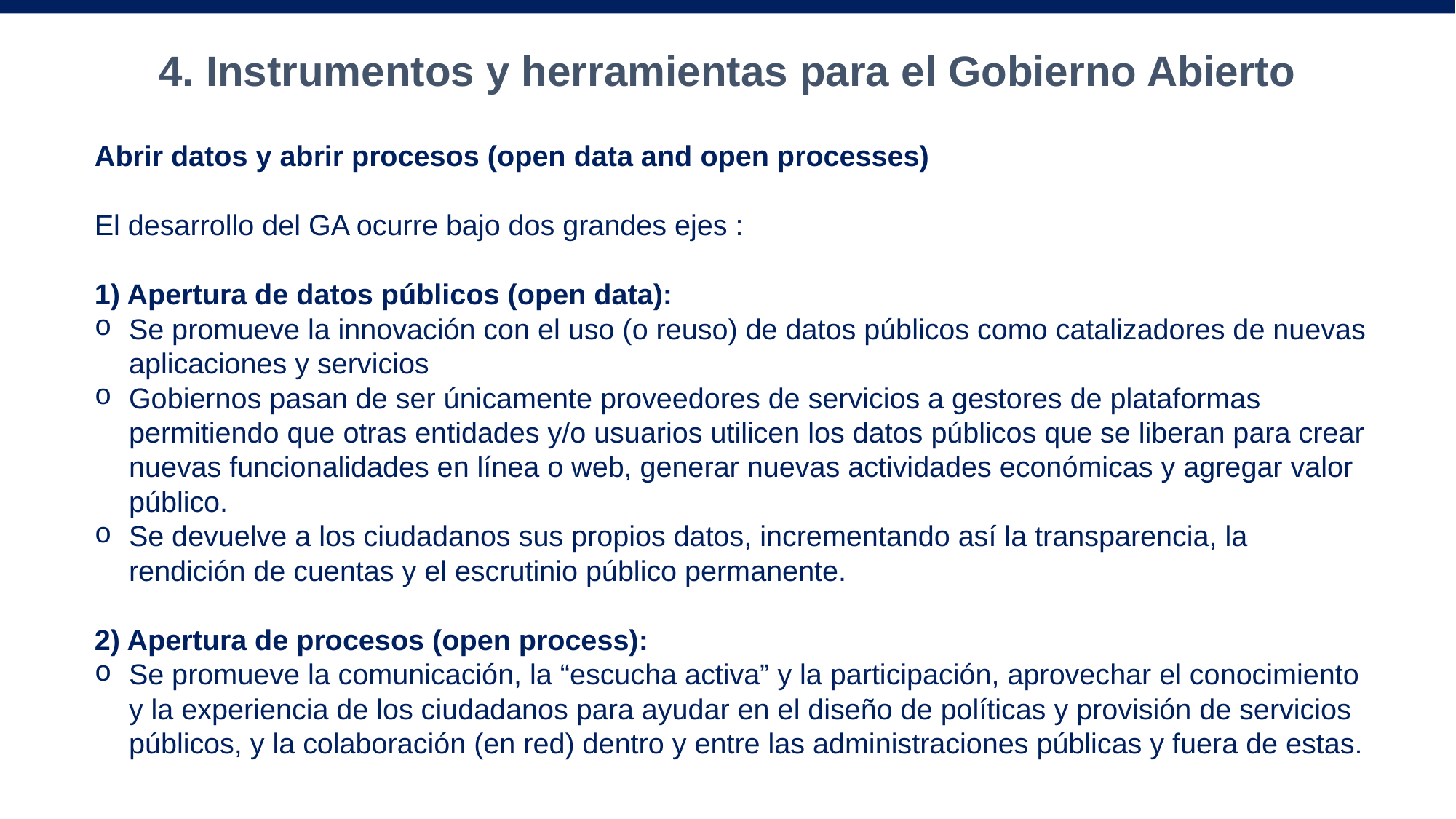

4. Instrumentos y herramientas para el Gobierno Abierto
Abrir datos y abrir procesos (open data and open processes)

El desarrollo del GA ocurre bajo dos grandes ejes :

1) Apertura de datos públicos (open data):
Se promueve la innovación con el uso (o reuso) de datos públicos como catalizadores de nuevas aplicaciones y servicios
Gobiernos pasan de ser únicamente proveedores de servicios a gestores de plataformas permitiendo que otras entidades y/o usuarios utilicen los datos públicos que se liberan para crear nuevas funcionalidades en línea o web, generar nuevas actividades económicas y agregar valor público.
Se devuelve a los ciudadanos sus propios datos, incrementando así la transparencia, la rendición de cuentas y el escrutinio público permanente.

2) Apertura de procesos (open process):
Se promueve la comunicación, la “escucha activa” y la participación, aprovechar el conocimiento y la experiencia de los ciudadanos para ayudar en el diseño de políticas y provisión de servicios públicos, y la colaboración (en red) dentro y entre las administraciones públicas y fuera de estas.